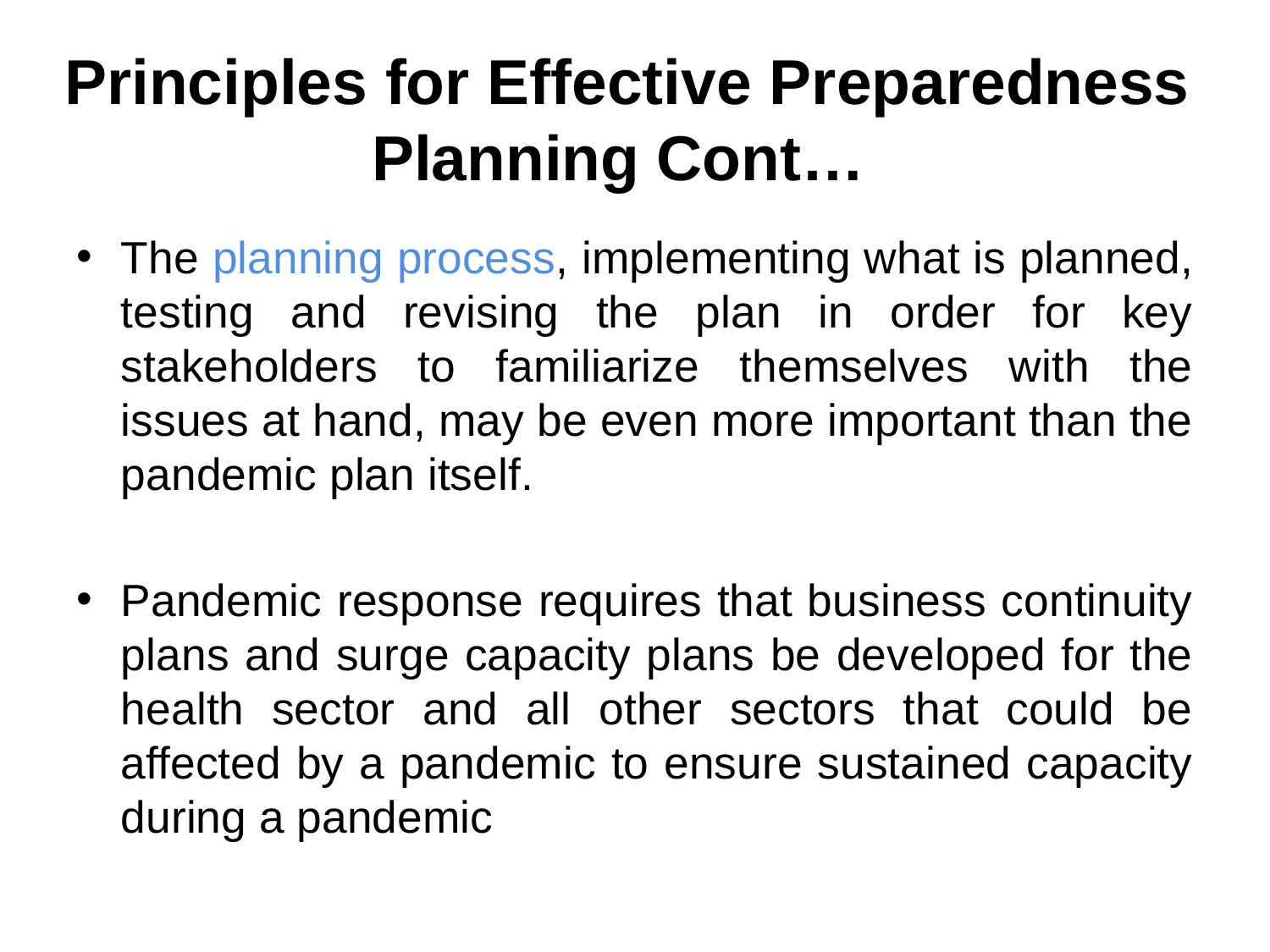

# Principles for Effective Preparedness Planning Cont…
The planning process, implementing what is planned, testing and revising the plan in order for key stakeholders to familiarize themselves with the issues at hand, may be even more important than the pandemic plan itself.

Pandemic response requires that business continuity plans and surge capacity plans be developed for the health sector and all other sectors that could be affected by a pandemic to ensure sustained capacity during a pandemic